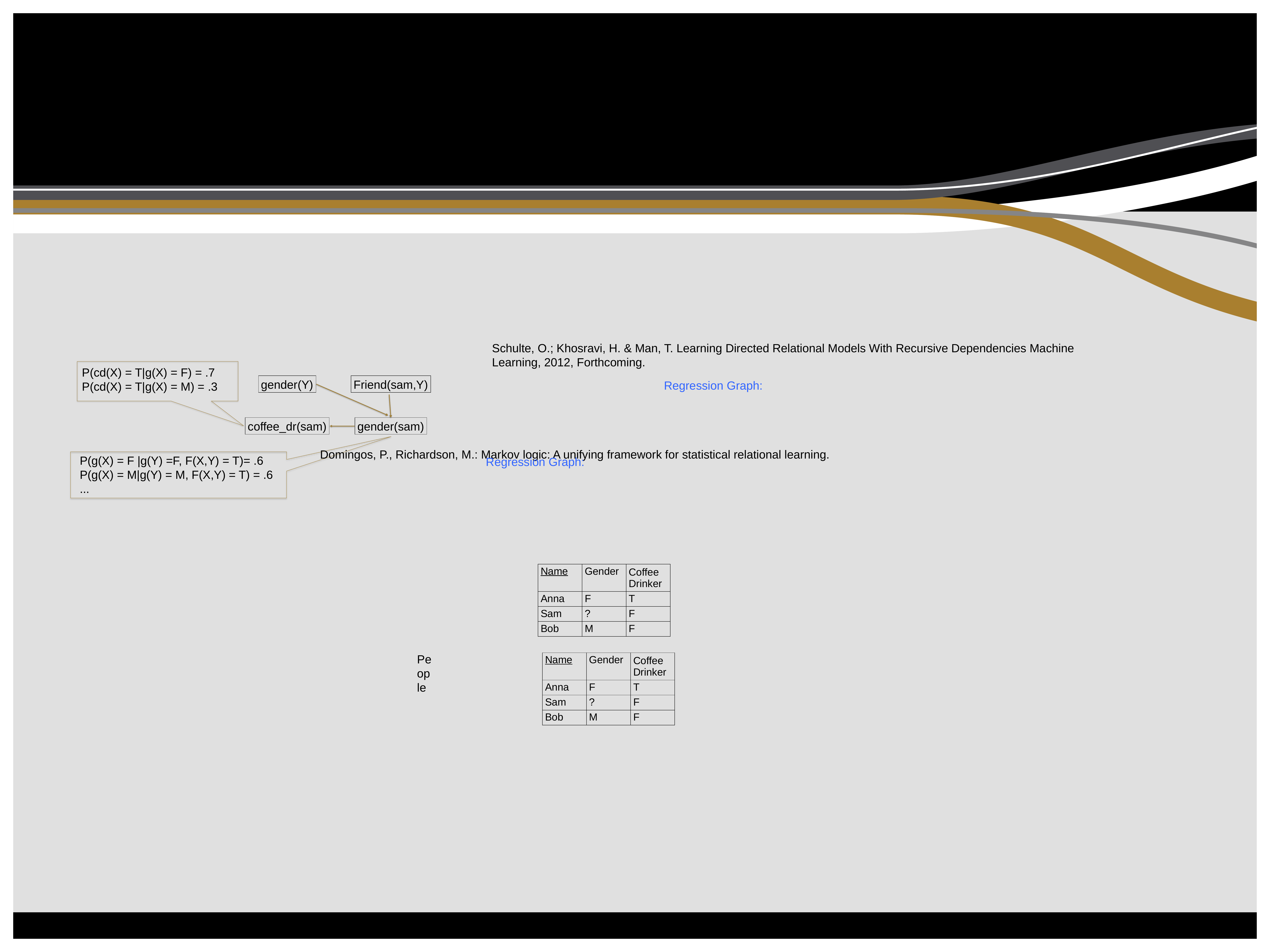

Schulte, O.; Khosravi, H. & Man, T. Learning Directed Relational Models With Recursive Dependencies Machine Learning, 2012, Forthcoming.

P(cd(X) = T|g(X) = F) = .7
P(cd(X) = T|g(X) = M) = .3

gender(Y)
Friend(sam,Y)
coffee_dr(sam)
gender(sam)

P(g(X) = F |g(Y) =F, F(X,Y) = T)= .6
P(g(X) = M|g(Y) = M, F(X,Y) = T) = .6
...

Regression Graph:
Domingos, P., Richardson, M.: Markov logic: A unifying framework for statistical relational learning.

Regression Graph:
| Name | Gender | Coffee Drinker |
| --- | --- | --- |
| Anna | F | T |
| Sam | ? | F |
| Bob | M | F |
People
| Name | Gender | Coffee Drinker |
| --- | --- | --- |
| Anna | F | T |
| Sam | ? | F |
| Bob | M | F |